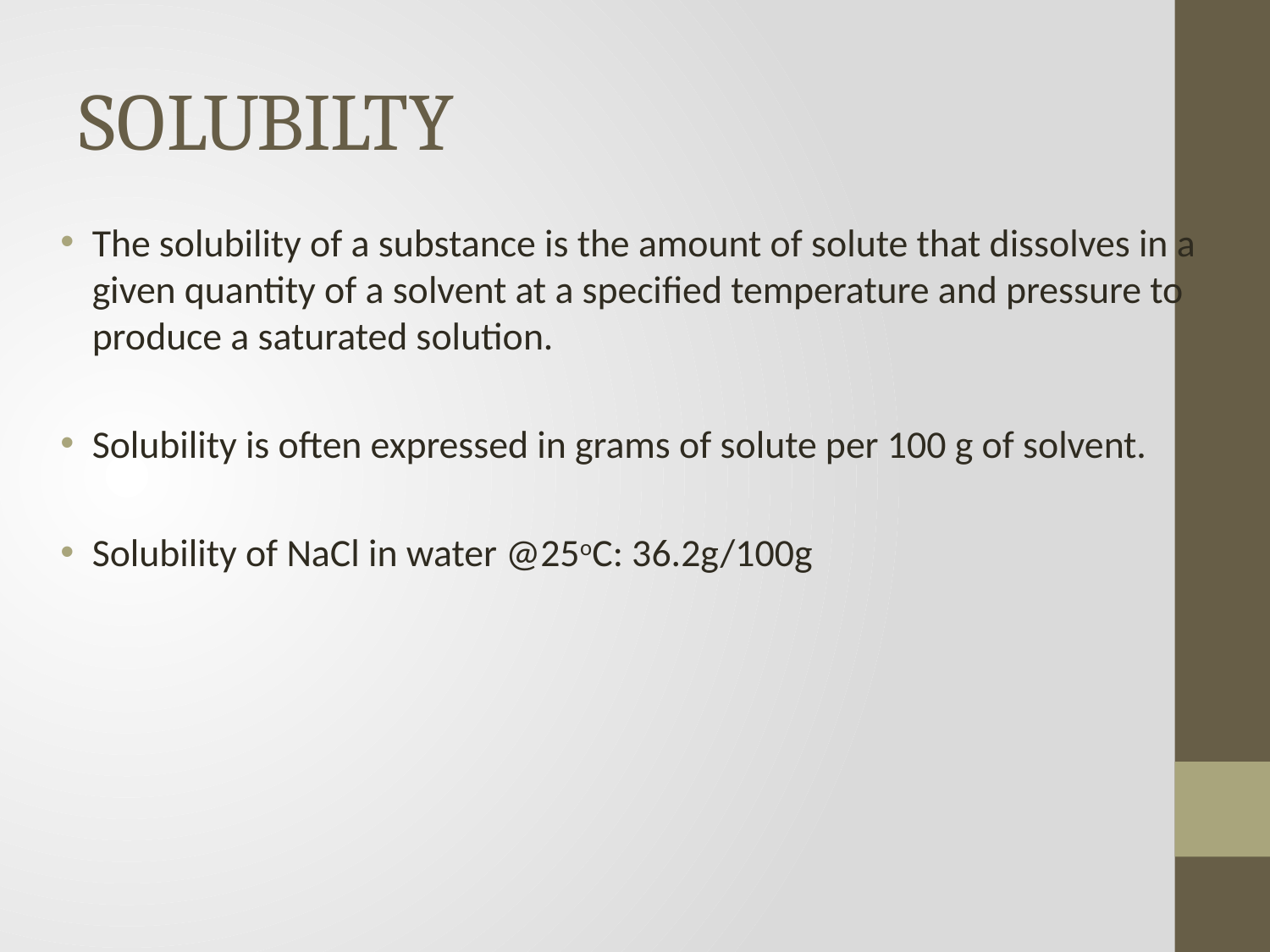

# SOLUBILTY
The solubility of a substance is the amount of solute that dissolves in a given quantity of a solvent at a specified temperature and pressure to produce a saturated solution.

Solubility is often expressed in grams of solute per 100 g of solvent.

Solubility of NaCl in water @25oC: 36.2g/100g